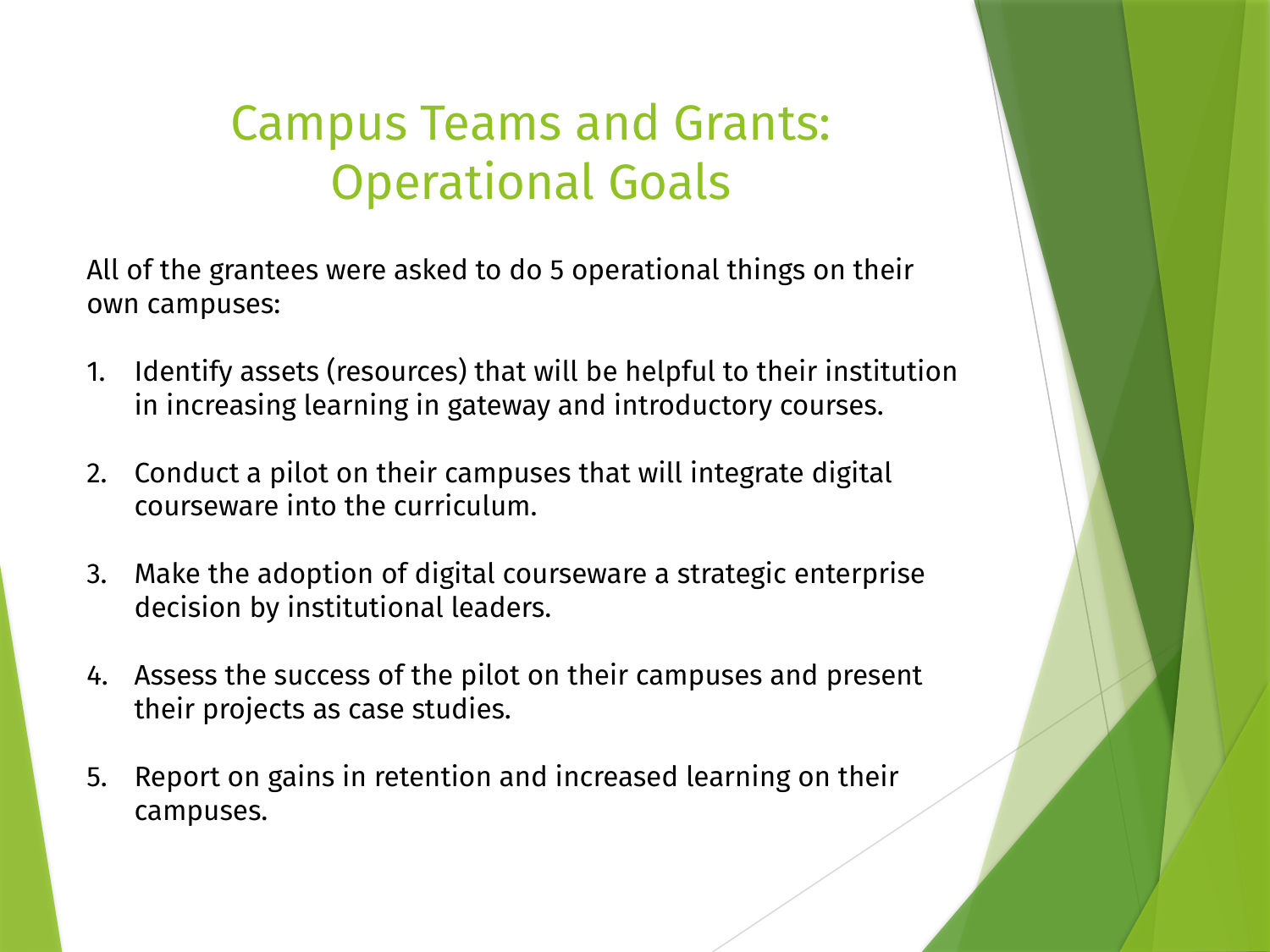

# Campus Teams and Grants: Operational Goals

All of the grantees were asked to do 5 operational things on their own campuses:

Identify assets (resources) that will be helpful to their institution in increasing learning in gateway and introductory courses.

Conduct a pilot on their campuses that will integrate digital courseware into the curriculum.

Make the adoption of digital courseware a strategic enterprise decision by institutional leaders.

Assess the success of the pilot on their campuses and present their projects as case studies.

Report on gains in retention and increased learning on their campuses.